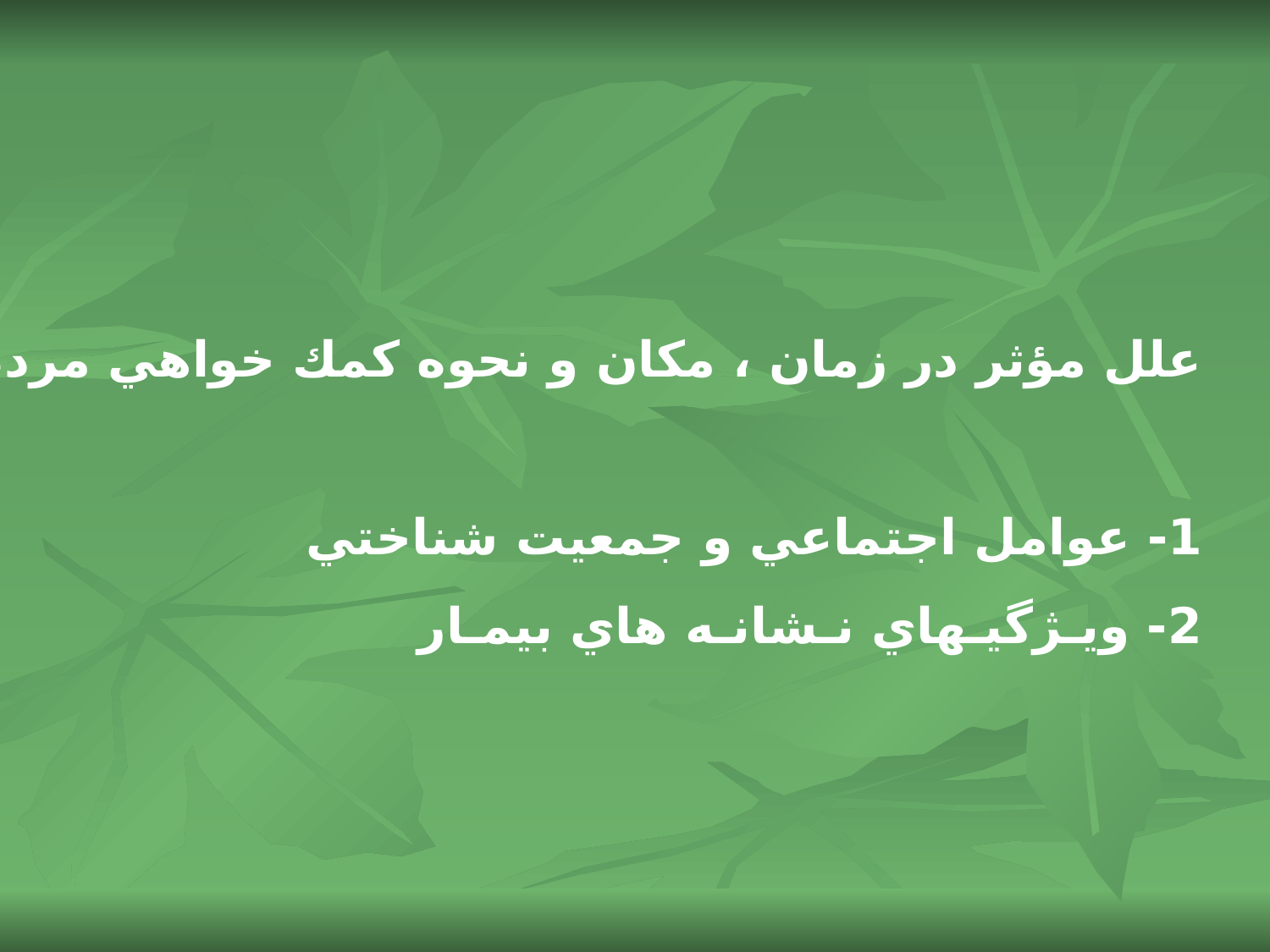

علل مؤثر در زمان ، مكان و نحوه كمك خواهي مردم در هر دو بيماري :

1- عوامل اجتماعي و جمعيت شناختي
2- ويـژگيـهاي نـشانـه هاي بيمـار